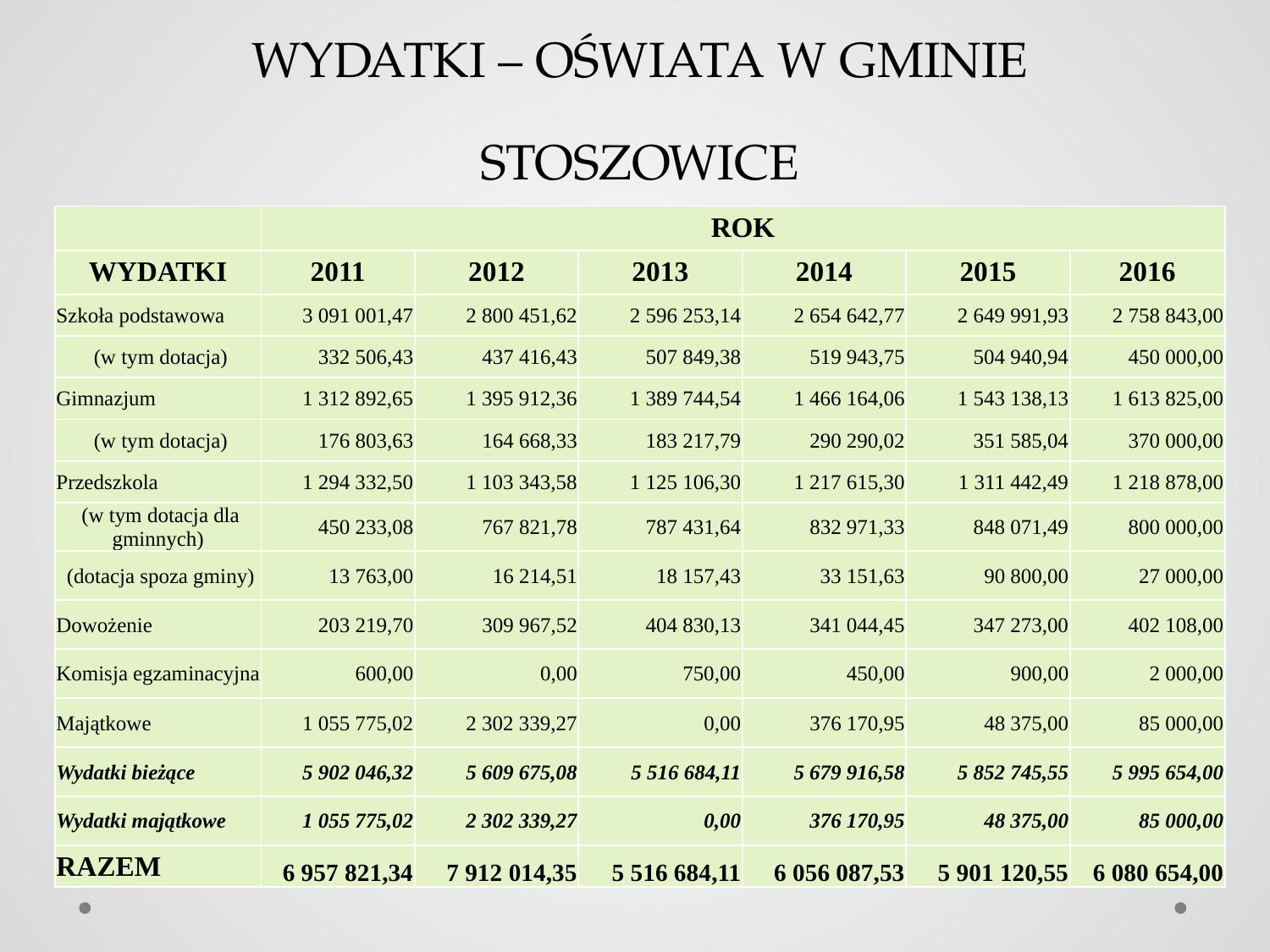

# WYDATKI – OŚWIATA W GMINIE STOSZOWICE
|  | ROK |  |  |  |  |  |
| --- | --- | --- | --- | --- | --- | --- |
| WYDATKI | 2011 | 2012 | 2013 | 2014 | 2015 | 2016 |
| Szkoła podstawowa | 3 091 001,47 | 2 800 451,62 | 2 596 253,14 | 2 654 642,77 | 2 649 991,93 | 2 758 843,00 |
| (w tym dotacja) | 332 506,43 | 437 416,43 | 507 849,38 | 519 943,75 | 504 940,94 | 450 000,00 |
| Gimnazjum | 1 312 892,65 | 1 395 912,36 | 1 389 744,54 | 1 466 164,06 | 1 543 138,13 | 1 613 825,00 |
| (w tym dotacja) | 176 803,63 | 164 668,33 | 183 217,79 | 290 290,02 | 351 585,04 | 370 000,00 |
| Przedszkola | 1 294 332,50 | 1 103 343,58 | 1 125 106,30 | 1 217 615,30 | 1 311 442,49 | 1 218 878,00 |
| (w tym dotacja dla gminnych) | 450 233,08 | 767 821,78 | 787 431,64 | 832 971,33 | 848 071,49 | 800 000,00 |
| (dotacja spoza gminy) | 13 763,00 | 16 214,51 | 18 157,43 | 33 151,63 | 90 800,00 | 27 000,00 |
| Dowożenie | 203 219,70 | 309 967,52 | 404 830,13 | 341 044,45 | 347 273,00 | 402 108,00 |
| Komisja egzaminacyjna | 600,00 | 0,00 | 750,00 | 450,00 | 900,00 | 2 000,00 |
| Majątkowe | 1 055 775,02 | 2 302 339,27 | 0,00 | 376 170,95 | 48 375,00 | 85 000,00 |
| Wydatki bieżące | 5 902 046,32 | 5 609 675,08 | 5 516 684,11 | 5 679 916,58 | 5 852 745,55 | 5 995 654,00 |
| Wydatki majątkowe | 1 055 775,02 | 2 302 339,27 | 0,00 | 376 170,95 | 48 375,00 | 85 000,00 |
| RAZEM | 6 957 821,34 | 7 912 014,35 | 5 516 684,11 | 6 056 087,53 | 5 901 120,55 | 6 080 654,00 |